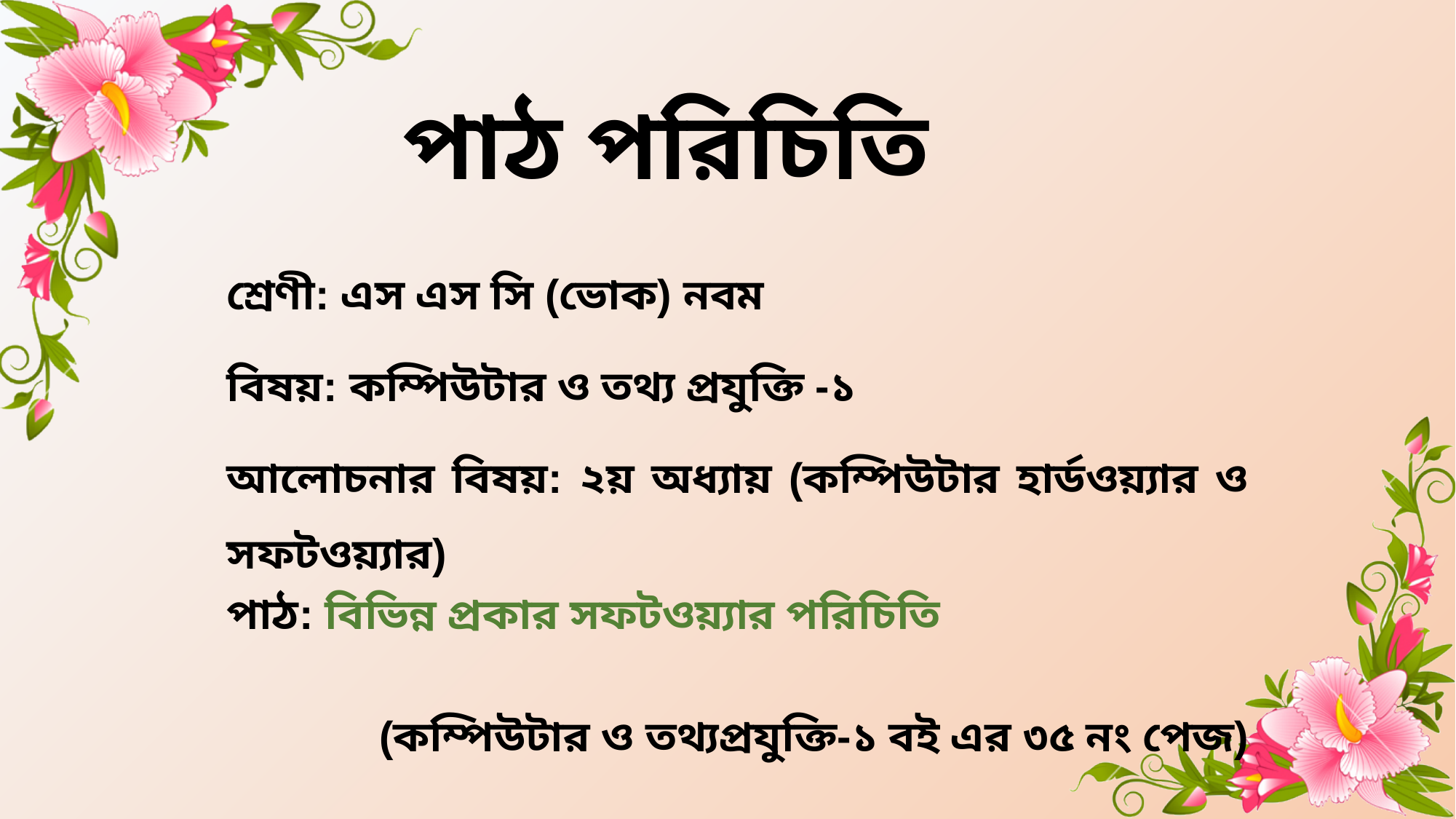

# পাঠ পরিচিতি
শ্রেণী: এস এস সি (ভোক) নবম
বিষয়: কম্পিউটার ও তথ্য প্রযুক্তি -১
আলোচনার বিষয়: ২য় অধ্যায় (কম্পিউটার হার্ডওয়্যার ও সফটওয়্যার)
পাঠ: বিভিন্ন প্রকার সফটওয়্যার পরিচিতি

(কম্পিউটার ও তথ্যপ্রযুক্তি-১ বই এর ৩৫ নং পেজ)